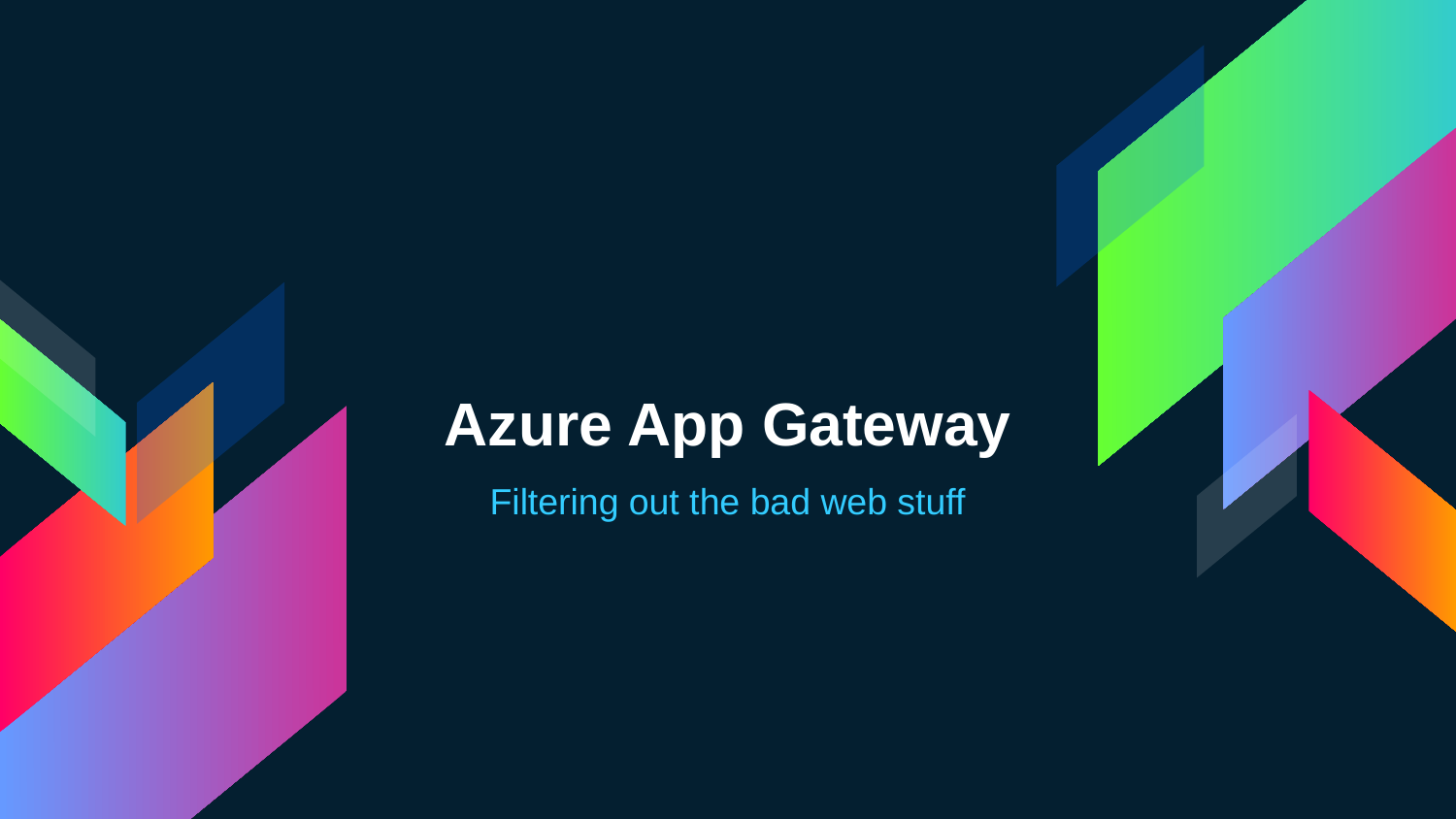

# Azure App Gateway
Filtering out the bad web stuff